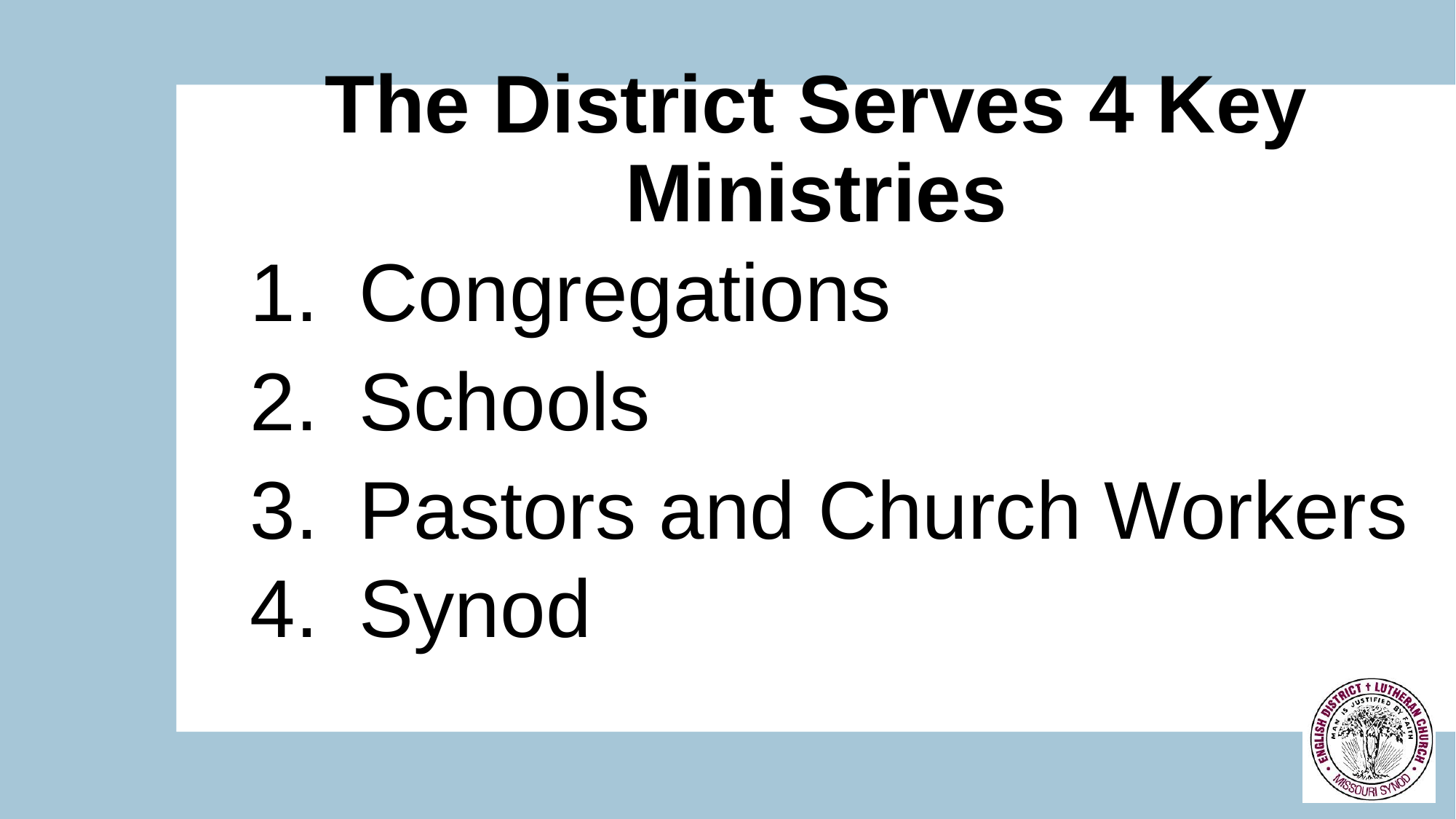

# The District Serves 4 Key Ministries
Congregations
2.	Schools
3.	Pastors and Church Workers
4.	Synod